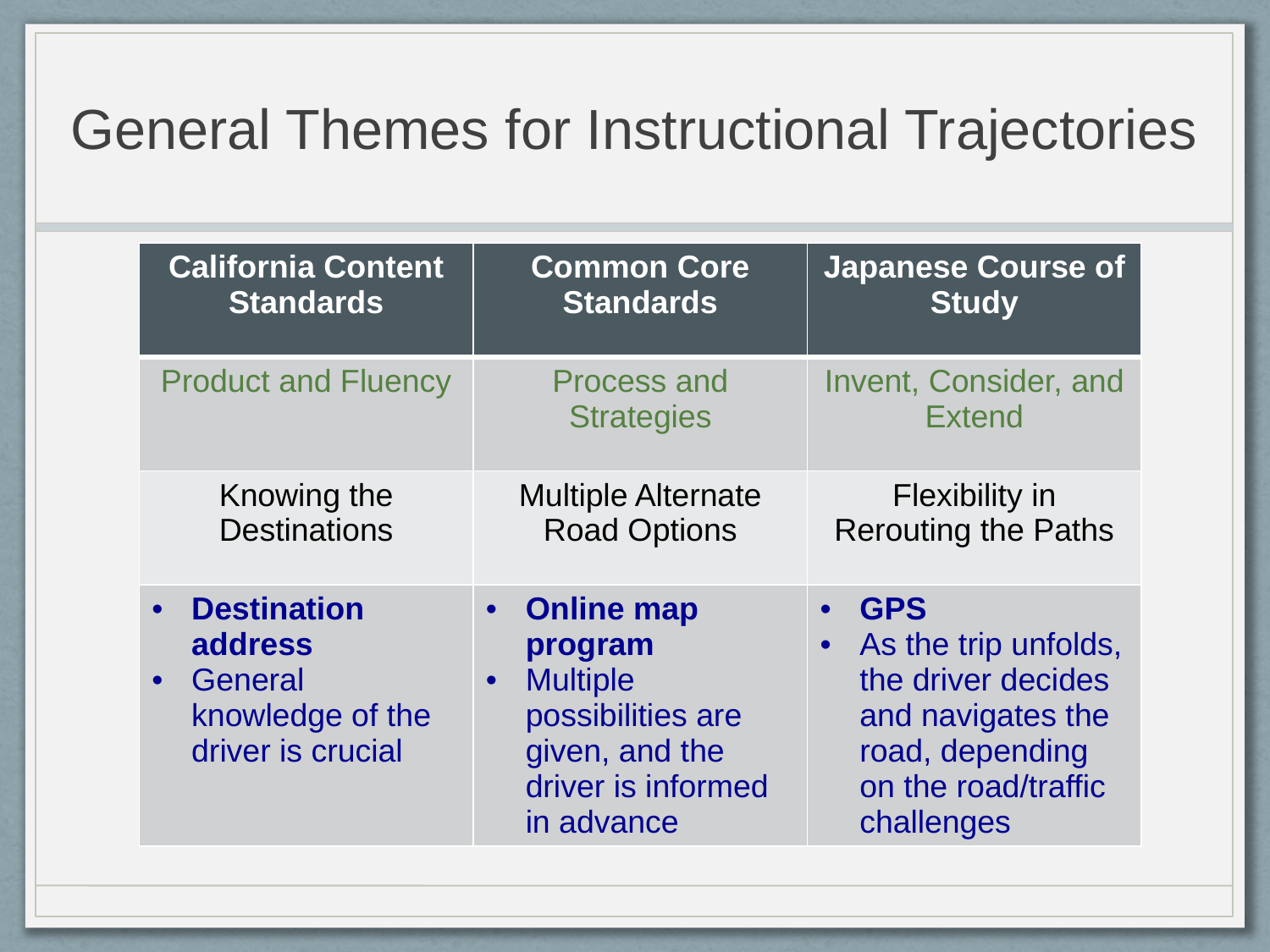

# General Themes for Instructional Trajectories
| California Content Standards | Common Core Standards | Japanese Course of Study |
| --- | --- | --- |
| Product and Fluency | Process and Strategies | Invent, Consider, and Extend |
| Knowing the Destinations | Multiple Alternate Road Options | Flexibility in Rerouting the Paths |
| Destination address General knowledge of the driver is crucial | Online map program Multiple possibilities are given, and the driver is informed in advance | GPS As the trip unfolds, the driver decides and navigates the road, depending on the road/traffic challenges |